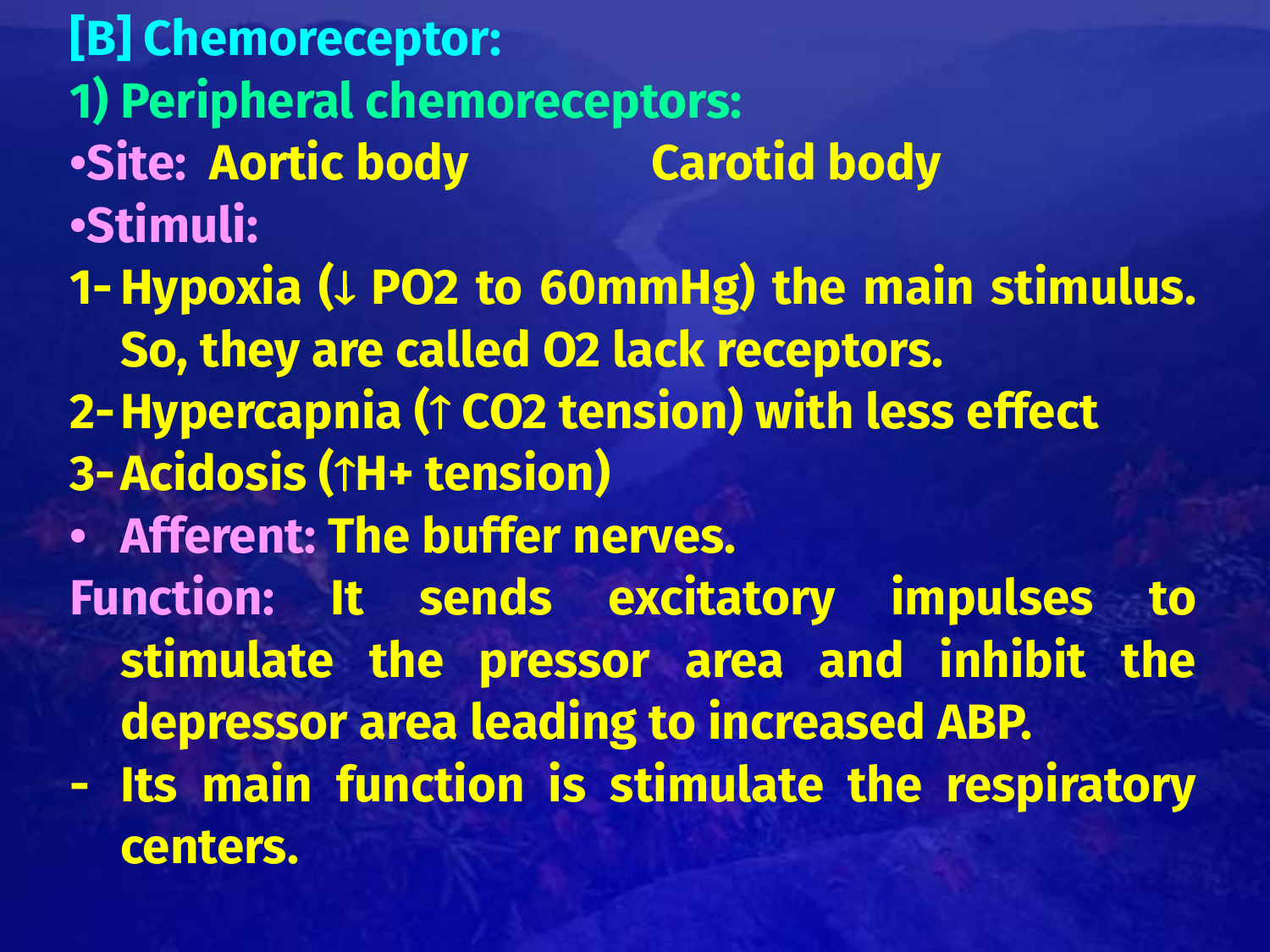

[B] Chemoreceptor:
1) Peripheral chemoreceptors:
•Site:  Aortic body 		  Carotid body
•Stimuli:
1-	Hypoxia (↓ PO2 to 60mmHg) the main stimulus. So, they are called O2 lack receptors.
2-	Hypercapnia (↑ CO2 tension) with less effect
3-	Acidosis (↑H+ tension)
•	Afferent: The buffer nerves.
Function: It sends excitatory impulses to stimulate the pressor area and inhibit the depressor area leading to increased ABP.
-	Its main function is stimulate the respiratory centers.